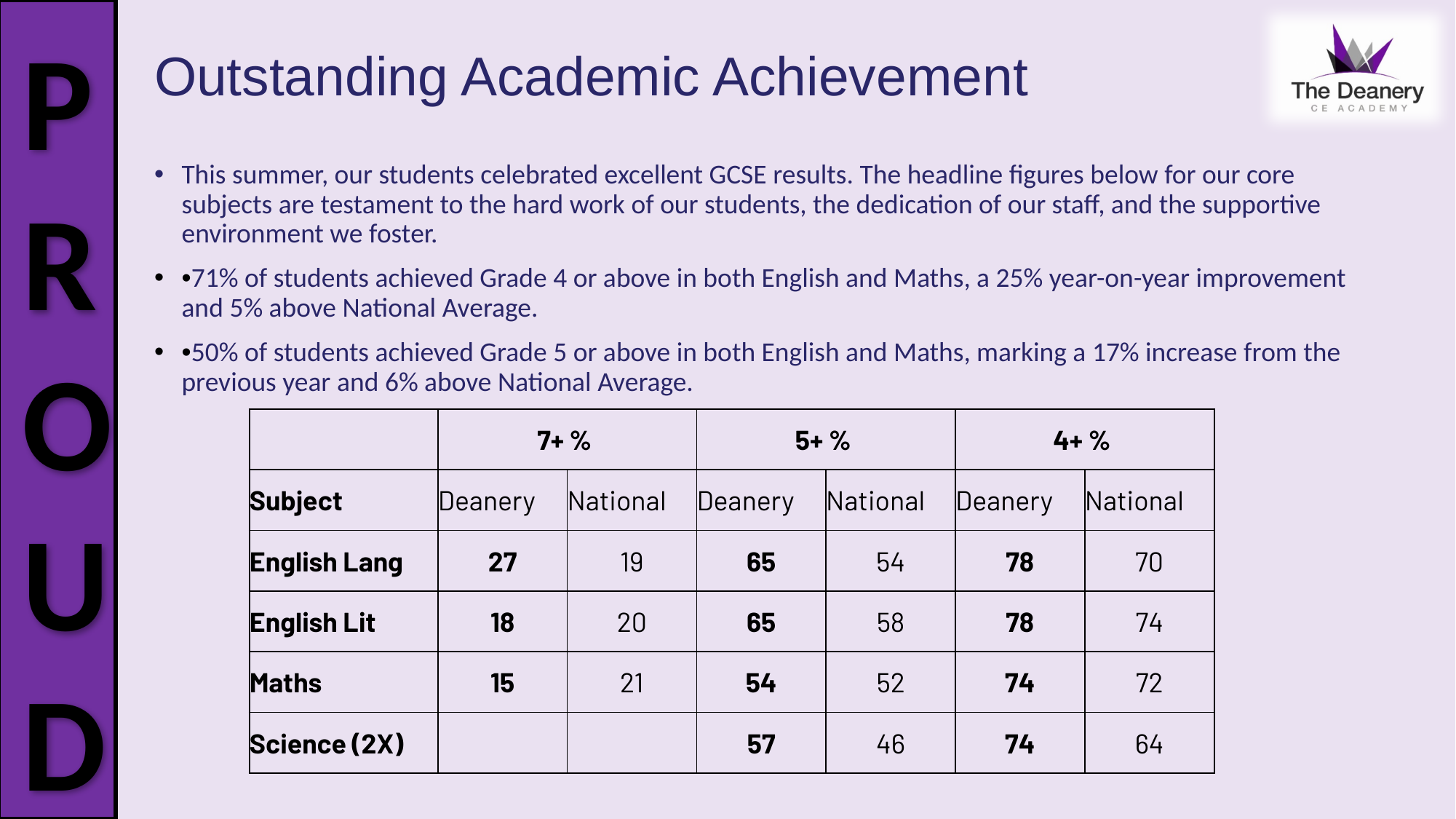

# Outstanding Academic Achievement
This summer, our students celebrated excellent GCSE results. The headline figures below for our core subjects are testament to the hard work of our students, the dedication of our staff, and the supportive environment we foster.
•71% of students achieved Grade 4 or above in both English and Maths, a 25% year-on-year improvement and 5% above National Average.
•50% of students achieved Grade 5 or above in both English and Maths, marking a 17% increase from the previous year and 6% above National Average.

|  | 7+ % |  | 5+ % |  | 4+ % |  |
| --- | --- | --- | --- | --- | --- | --- |
| Subject | Deanery | National | Deanery | National | Deanery | National |
| English Lang | 27 | 19 | 65 | 54 | 78 | 70 |
| English Lit | 18 | 20 | 65 | 58 | 78 | 74 |
| Maths | 15 | 21 | 54 | 52 | 74 | 72 |
| Science (2X) |  |  | 57 | 46 | 74 | 64 |